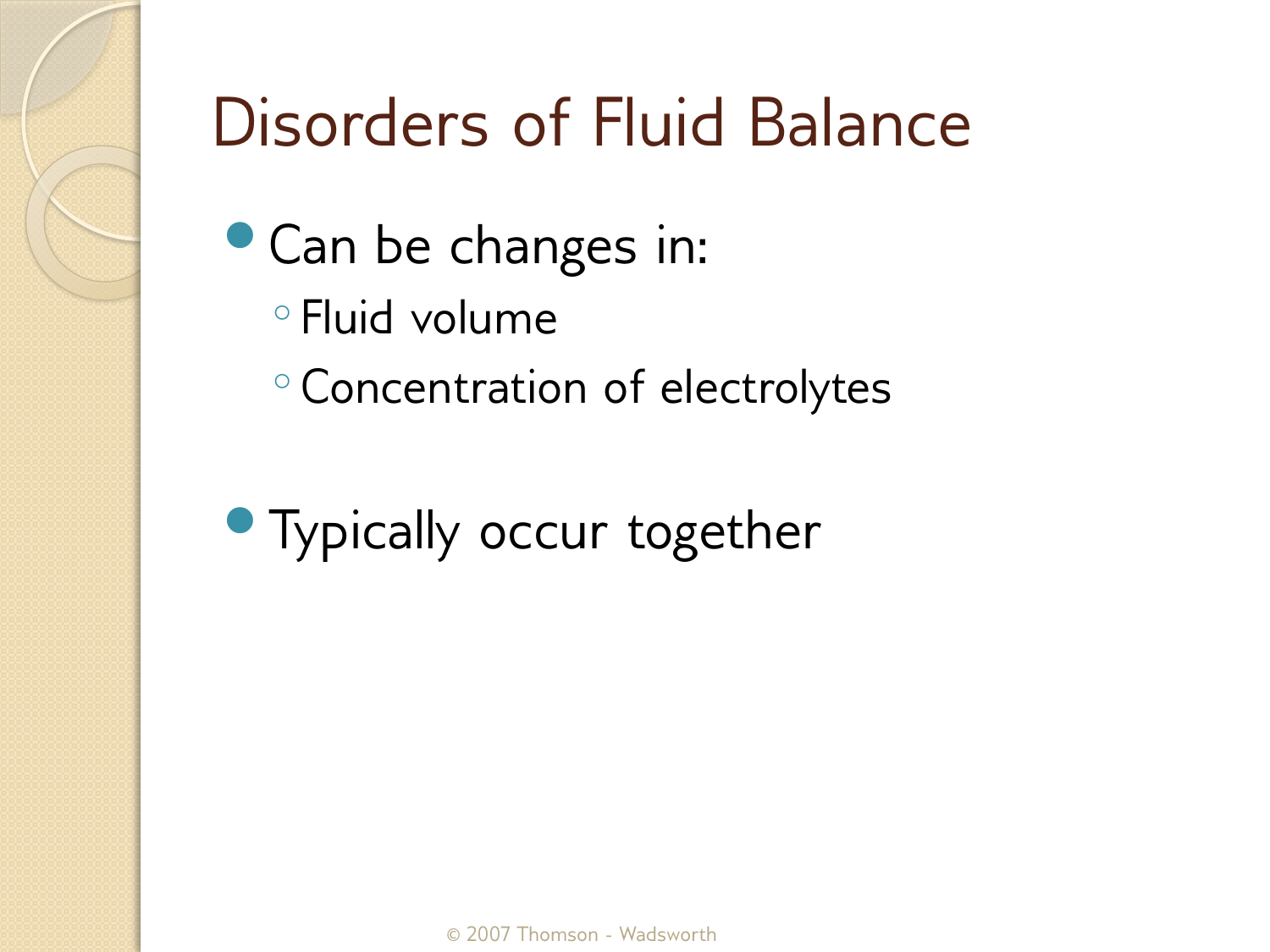

# Disorders of Fluid Balance
Can be changes in:
Fluid volume
Concentration of electrolytes

Typically occur together
© 2007 Thomson - Wadsworth